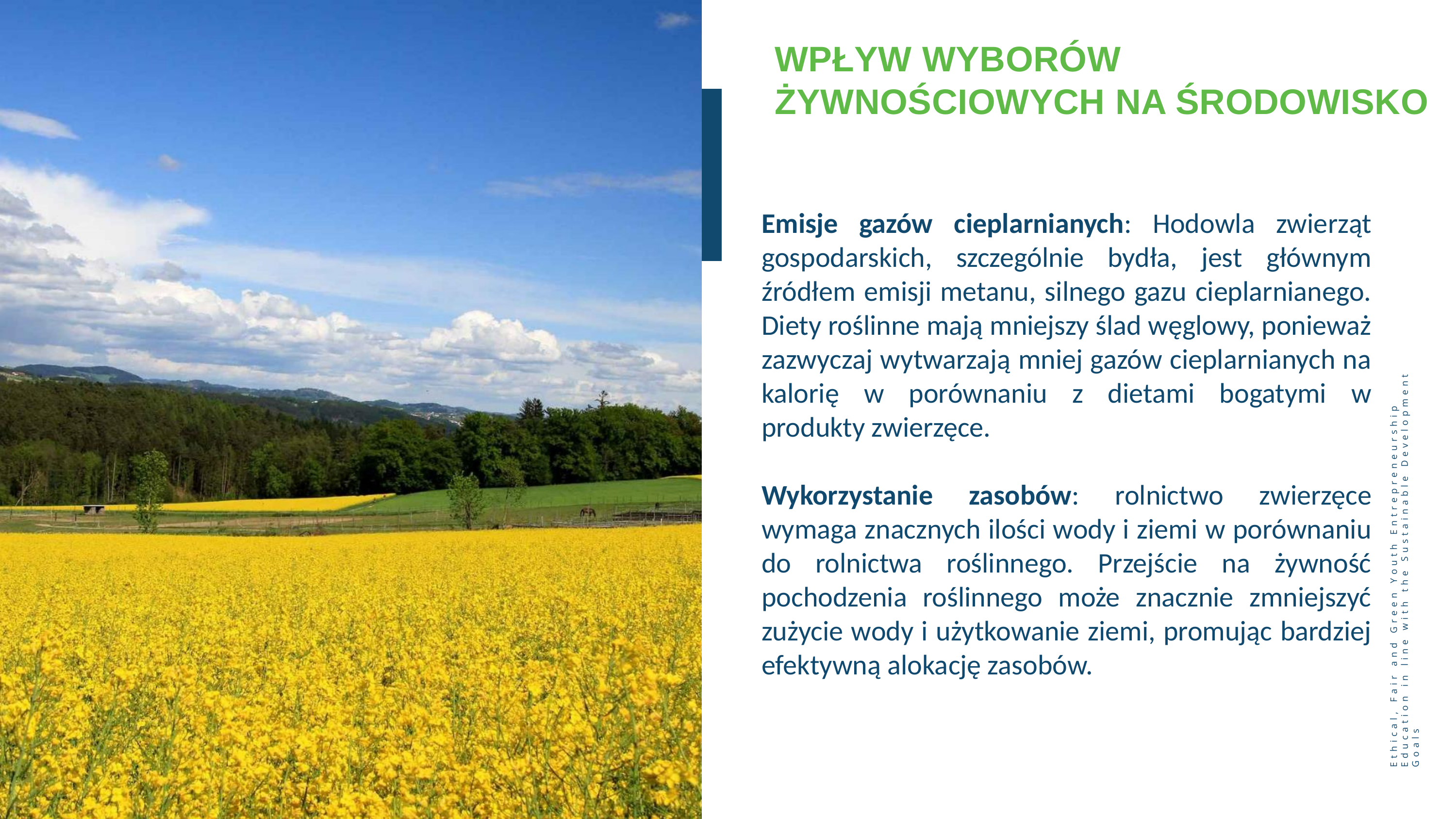

WPŁYW WYBORÓW ŻYWNOŚCIOWYCH NA ŚRODOWISKO

Emisje gazów cieplarnianych: Hodowla zwierząt gospodarskich, szczególnie bydła, jest głównym źródłem emisji metanu, silnego gazu cieplarnianego. Diety roślinne mają mniejszy ślad węglowy, ponieważ zazwyczaj wytwarzają mniej gazów cieplarnianych na kalorię w porównaniu z dietami bogatymi w produkty zwierzęce.

Wykorzystanie zasobów: rolnictwo zwierzęce wymaga znacznych ilości wody i ziemi w porównaniu do rolnictwa roślinnego. Przejście na żywność pochodzenia roślinnego może znacznie zmniejszyć zużycie wody i użytkowanie ziemi, promując bardziej efektywną alokację zasobów.
Ethical, Fair and Green Youth Entrepreneurship Education in line with the Sustainable Development Goals

25